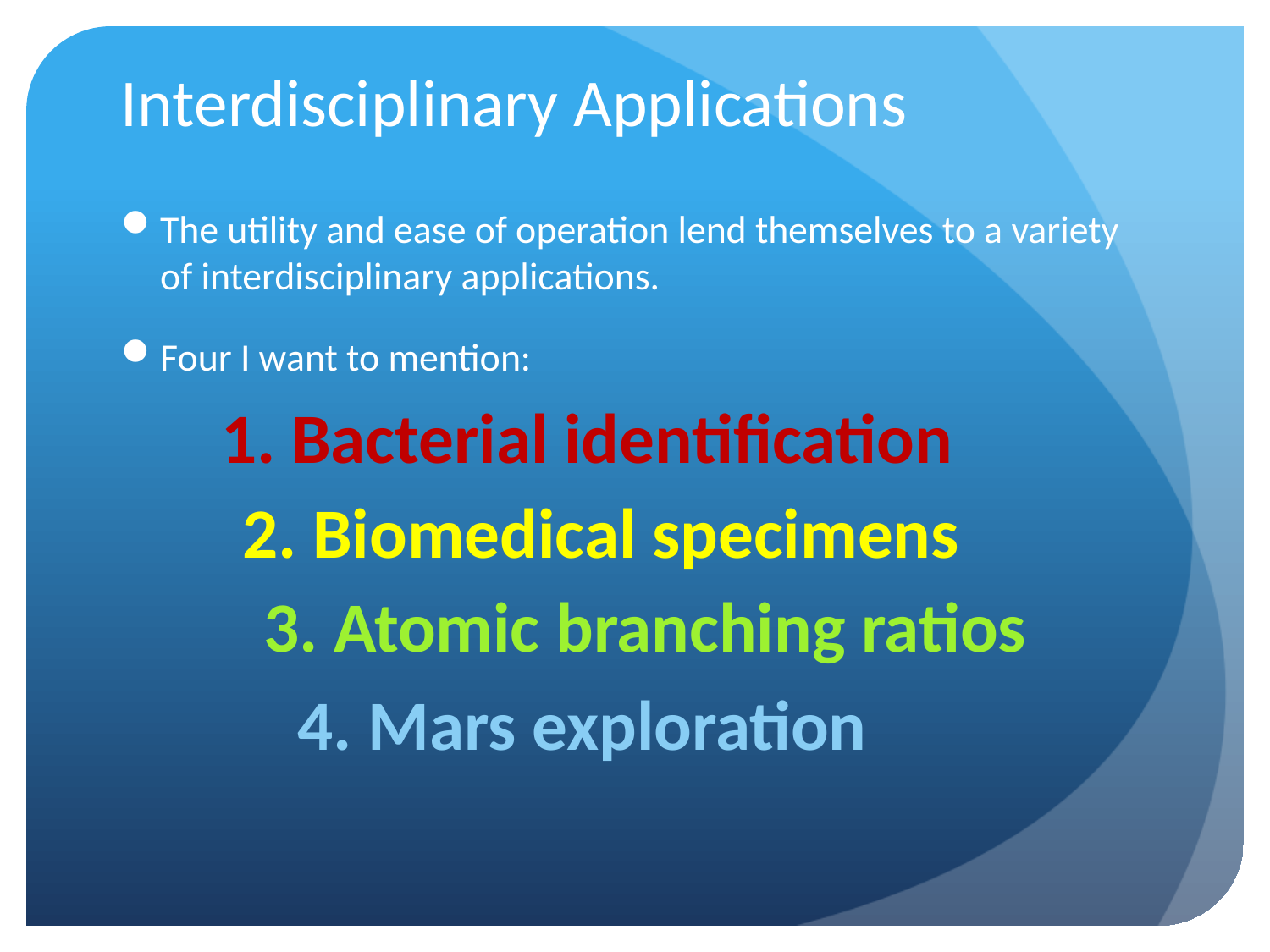

# Interdisciplinary Applications
The utility and ease of operation lend themselves to a variety of interdisciplinary applications.
Four I want to mention:
1. Bacterial identification
2. Biomedical specimens
3. Atomic branching ratios
4. Mars exploration